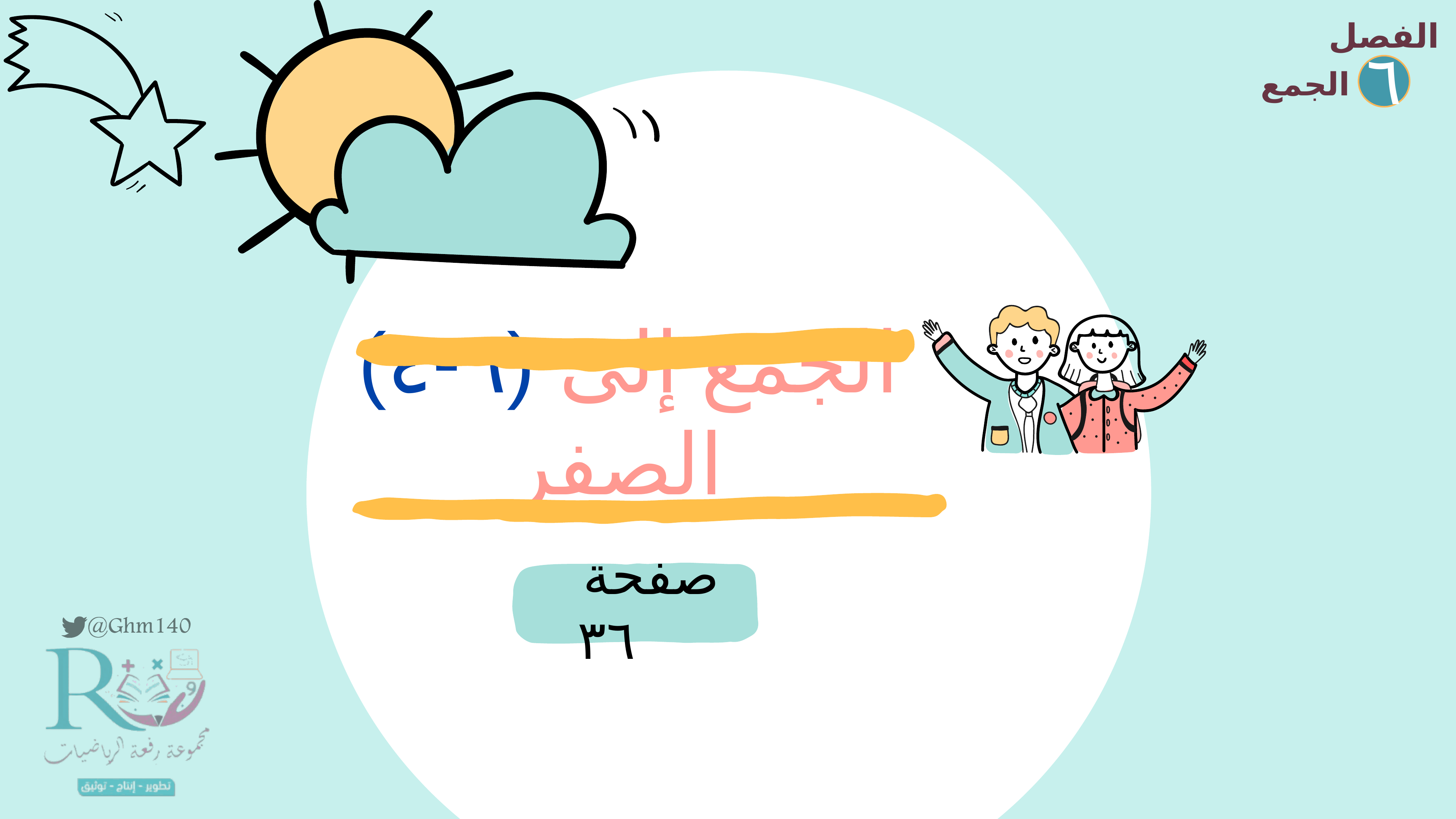

الفصل

الجمع
٦

(٦-٤) الجمع إلى الصفر

صفحة         ٣٦